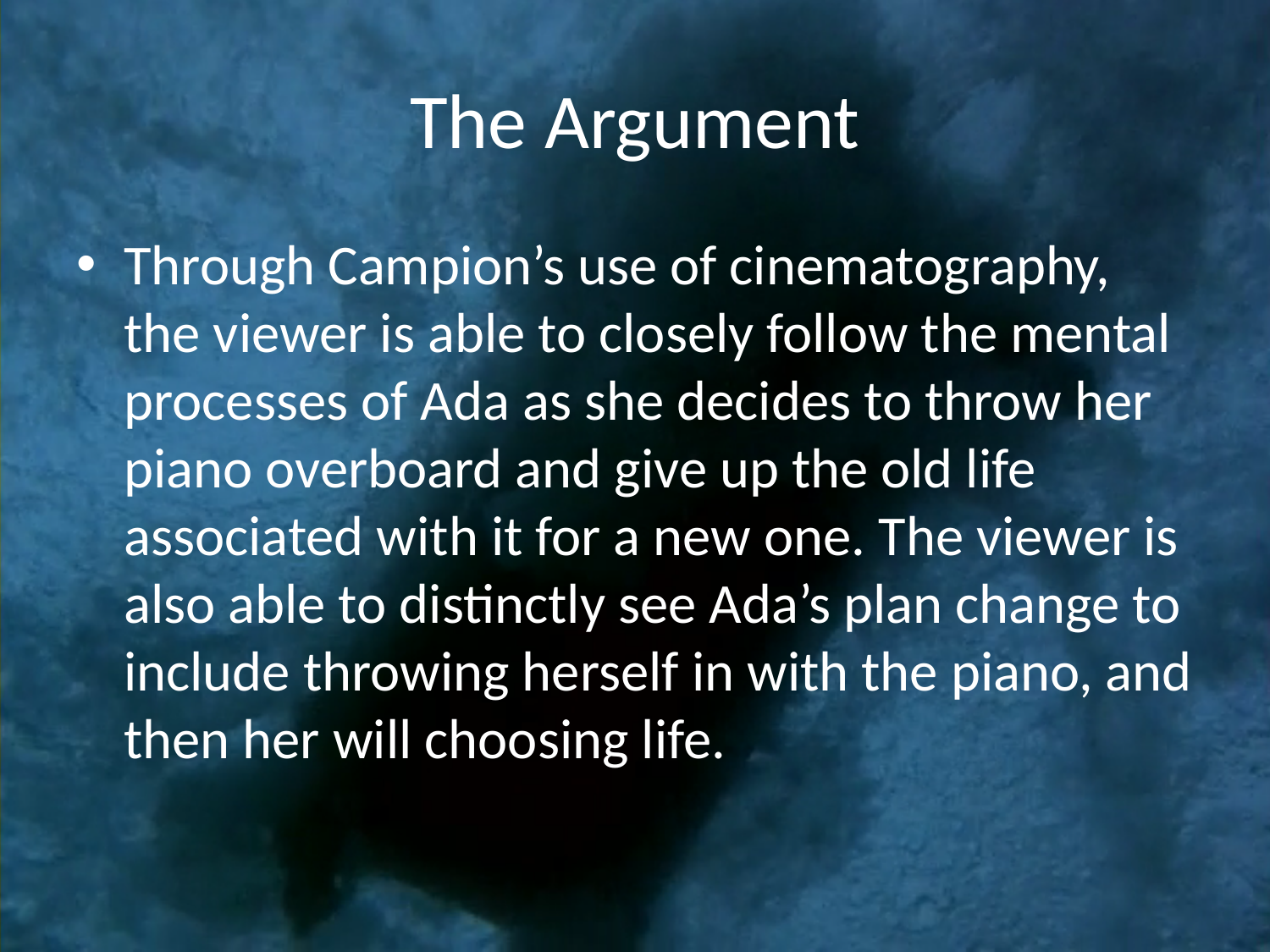

# The Argument
Through Campion’s use of cinematography, the viewer is able to closely follow the mental processes of Ada as she decides to throw her piano overboard and give up the old life associated with it for a new one. The viewer is also able to distinctly see Ada’s plan change to include throwing herself in with the piano, and then her will choosing life.